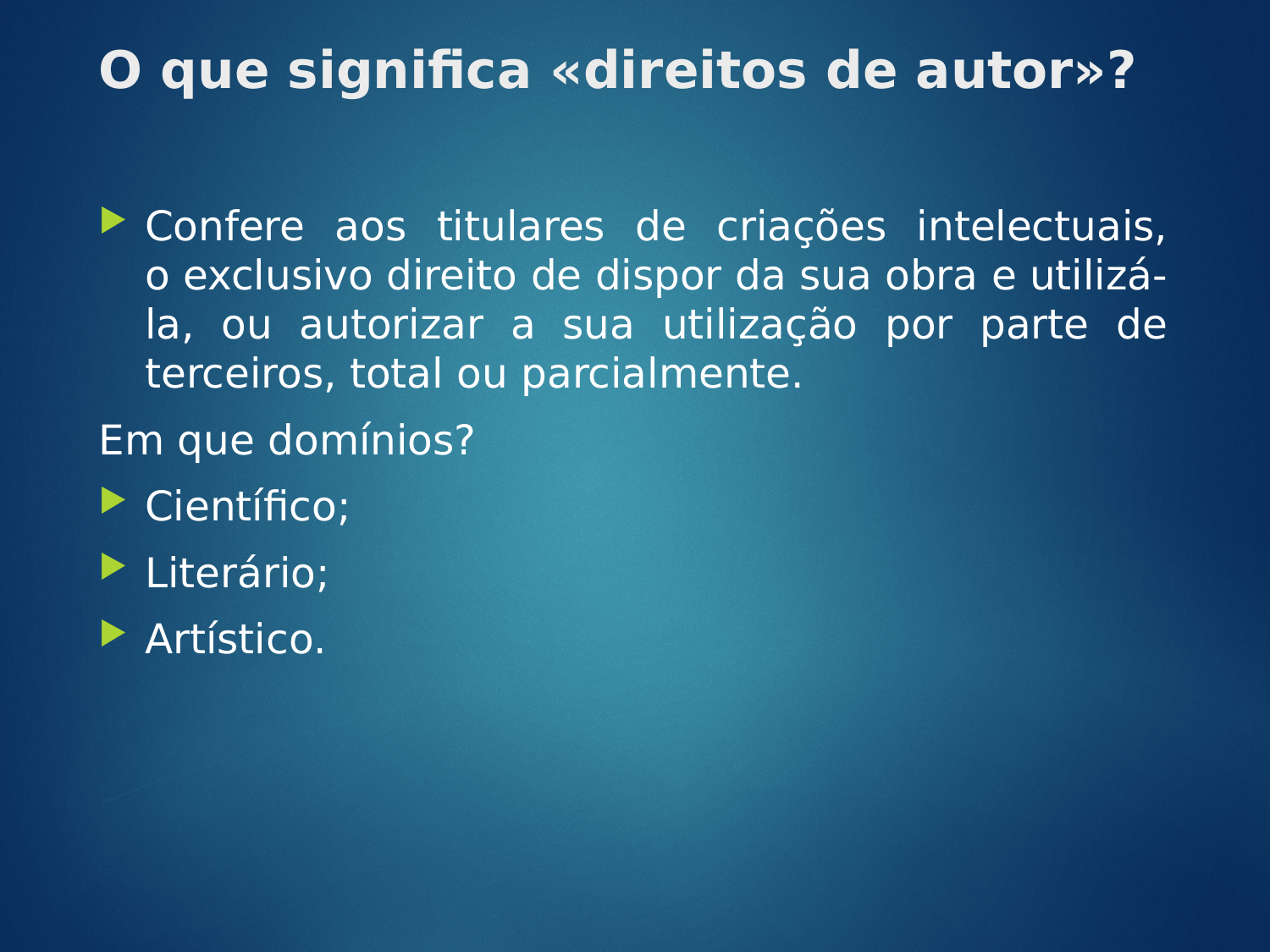

# O que significa «direitos de autor»?
Confere aos titulares de criações intelectuais,
o exclusivo direito de dispor da sua obra e utilizá-la, ou autorizar a sua utilização por parte de terceiros, total ou parcialmente.
Em que domínios?
Científico;
Literário;
Artístico.